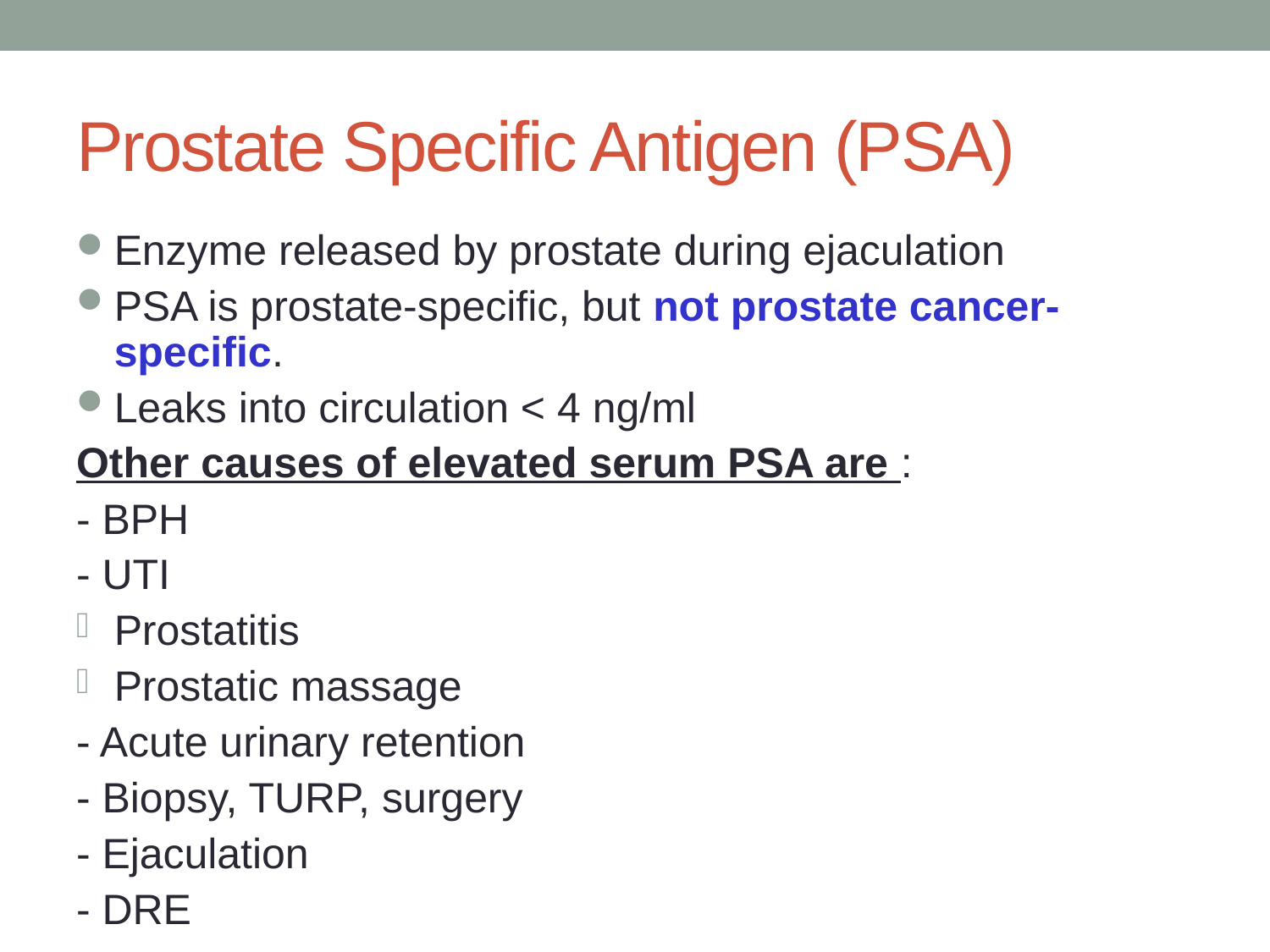

# Prostate Specific Antigen (PSA)
Enzyme released by prostate during ejaculation
PSA is prostate-specific, but not prostate cancer-specific.
Leaks into circulation < 4 ng/ml
Other causes of elevated serum PSA are :
- BPH
- UTI
Prostatitis
Prostatic massage
- Acute urinary retention
- Biopsy, TURP, surgery
- Ejaculation
- DRE